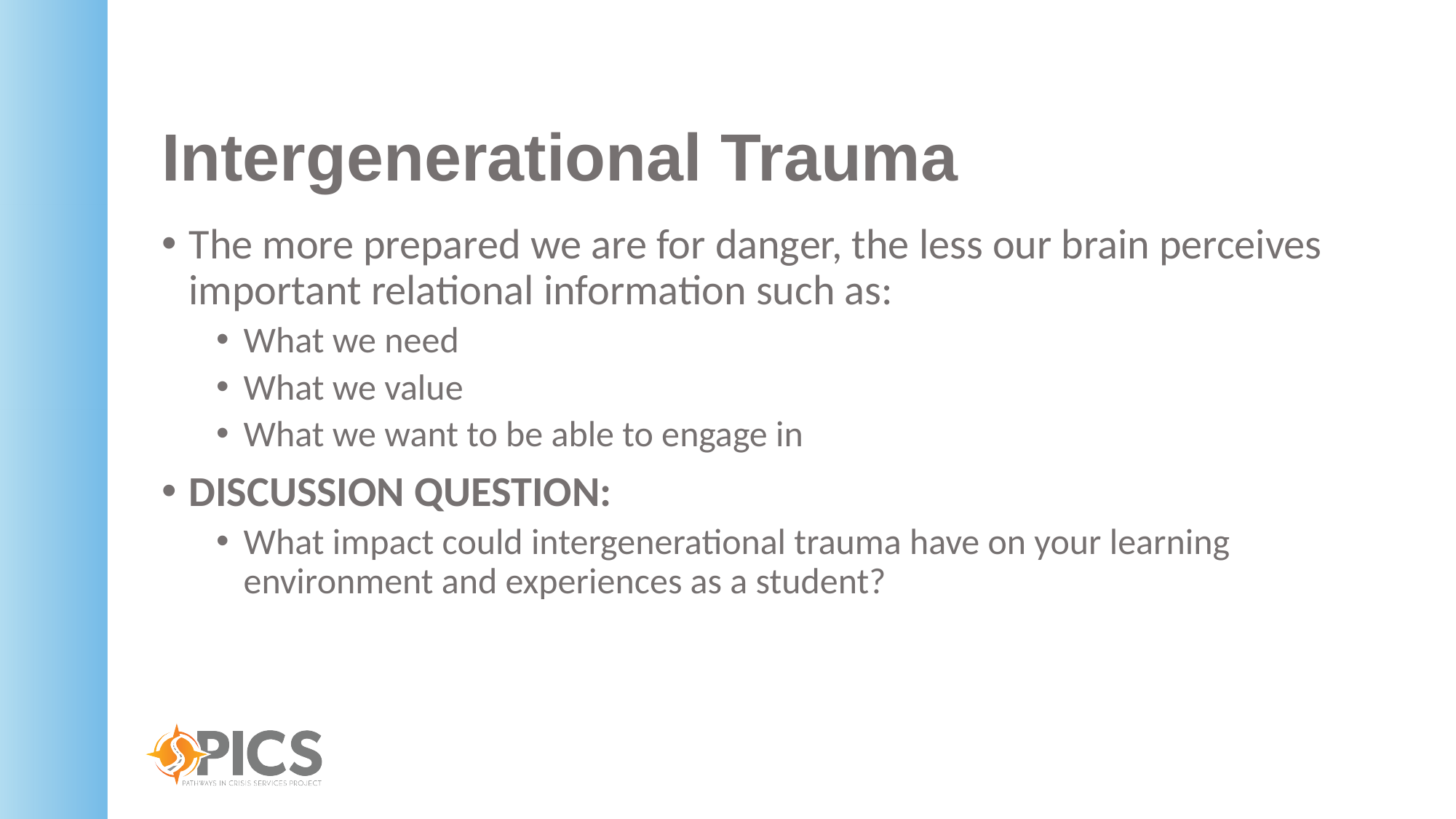

# Intergenerational Trauma
The more prepared we are for danger, the less our brain perceives important relational information such as:
What we need
What we value
What we want to be able to engage in
DISCUSSION QUESTION:
What impact could intergenerational trauma have on your learning environment and experiences as a student?